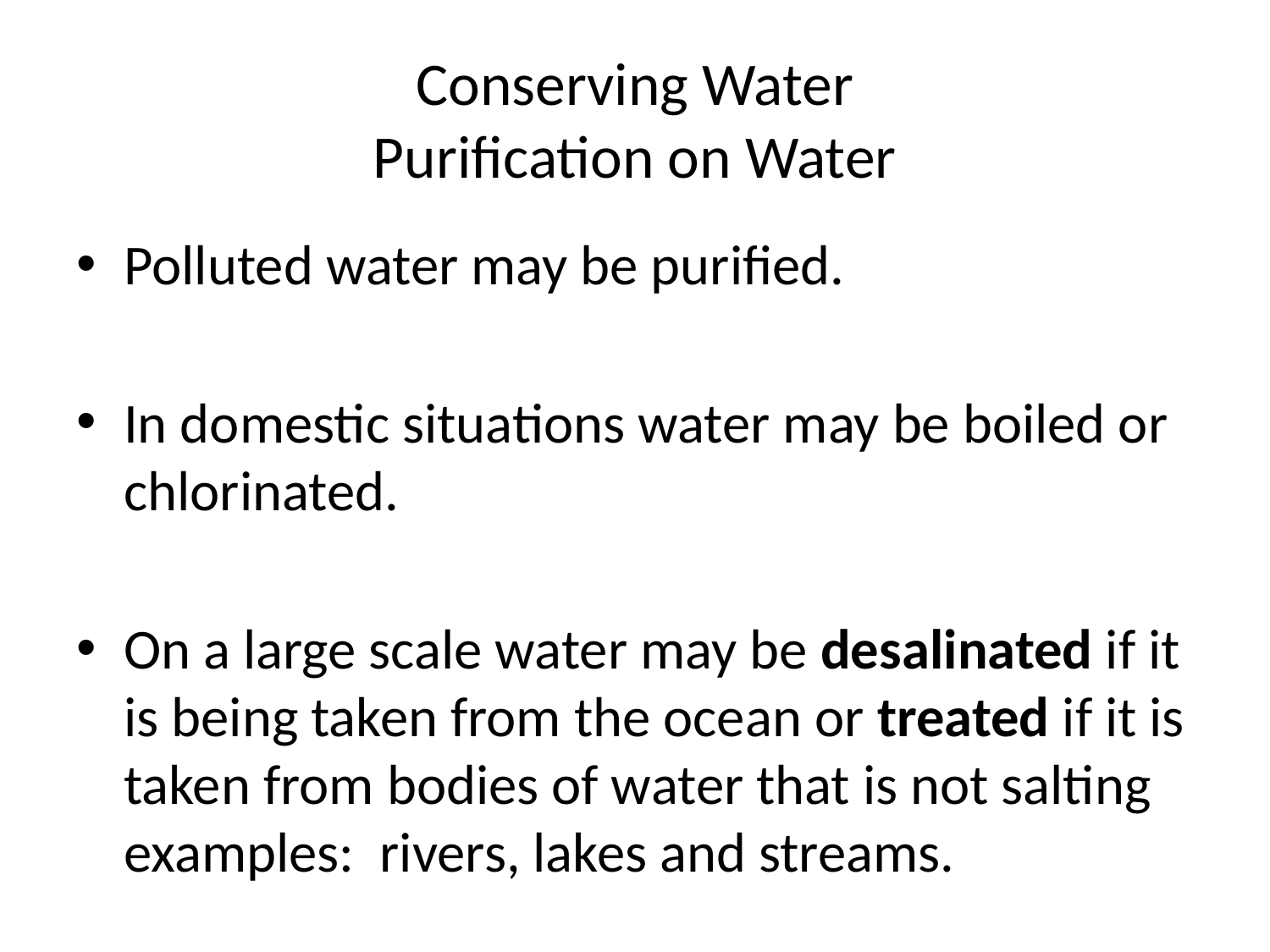

# Conserving Water Purification on Water
Polluted water may be purified.

In domestic situations water may be boiled or chlorinated.

On a large scale water may be desalinated if it is being taken from the ocean or treated if it is taken from bodies of water that is not salting examples:  rivers, lakes and streams.